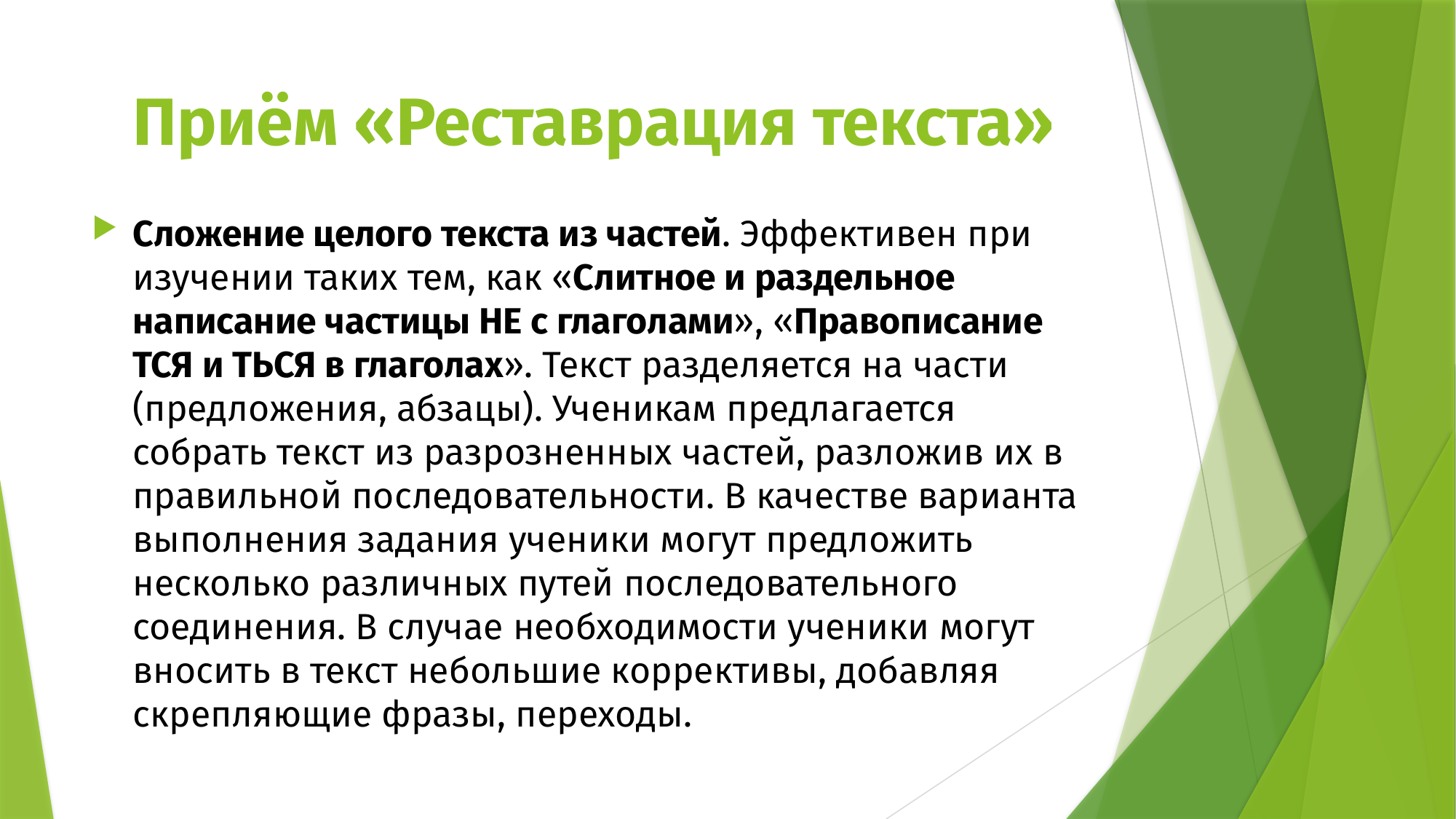

# Приём «Реставрация текста»
Сложение целого текста из частей. Эффективен при изучении таких тем, как «Слитное и раздельное написание частицы НЕ с глаголами», «Правописание ТСЯ и ТЬСЯ в глаголах». Текст разделяется на части (предложения, абзацы). Ученикам предлагается собрать текст из разрозненных частей, разложив их в правильной последовательности. В качестве варианта выполнения задания ученики могут предложить несколько различных путей последовательного соединения. В случае необходимости ученики могут вносить в текст небольшие коррективы, добавляя скрепляющие фразы, переходы.